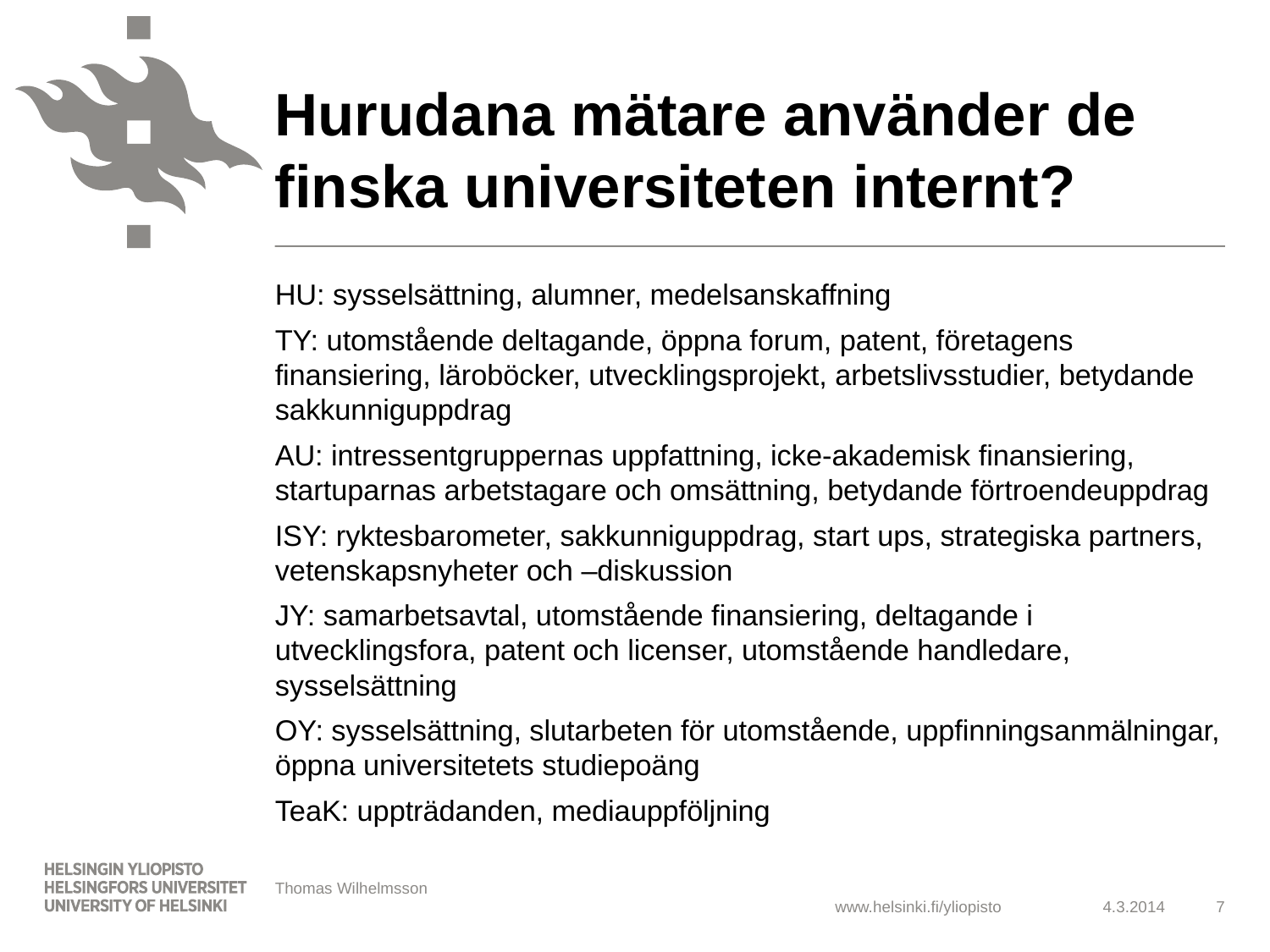

# Hurudana mätare använder de finska universiteten internt?
HU: sysselsättning, alumner, medelsanskaffning
TY: utomstående deltagande, öppna forum, patent, företagens finansiering, läroböcker, utvecklingsprojekt, arbetslivsstudier, betydande sakkunniguppdrag
AU: intressentgruppernas uppfattning, icke-akademisk finansiering, startuparnas arbetstagare och omsättning, betydande förtroendeuppdrag
ISY: ryktesbarometer, sakkunniguppdrag, start ups, strategiska partners, vetenskapsnyheter och –diskussion
JY: samarbetsavtal, utomstående finansiering, deltagande i utvecklingsfora, patent och licenser, utomstående handledare, sysselsättning
OY: sysselsättning, slutarbeten för utomstående, uppfinningsanmälningar, öppna universitetets studiepoäng
TeaK: uppträdanden, mediauppföljning

Thomas Wilhelmsson

4.3.2014
7